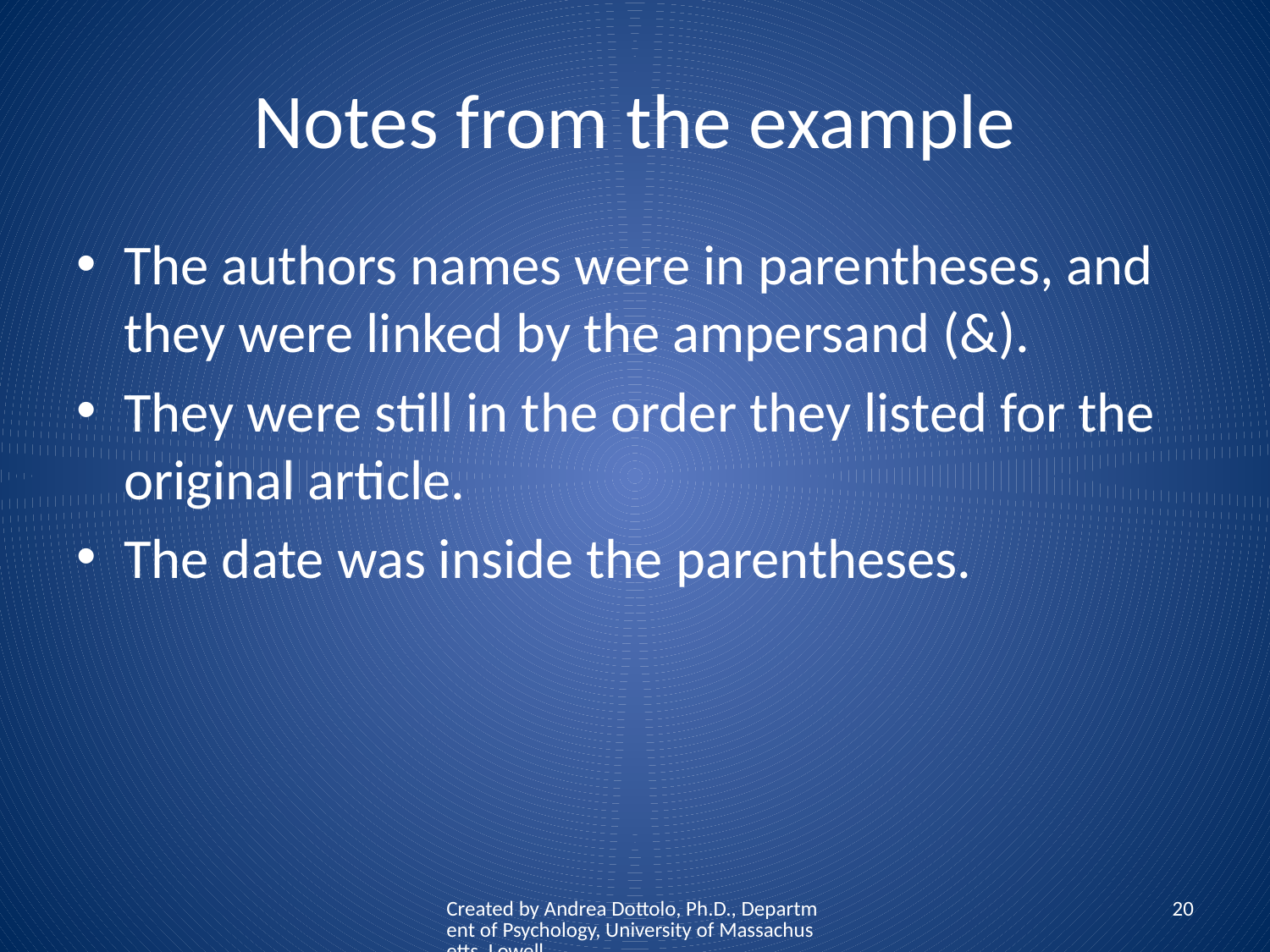

# Notes from the example
The authors names were in parentheses, and they were linked by the ampersand (&).
They were still in the order they listed for the original article.
The date was inside the parentheses.
Created by Andrea Dottolo, Ph.D., Department of Psychology, University of Massachusetts, Lowell
20